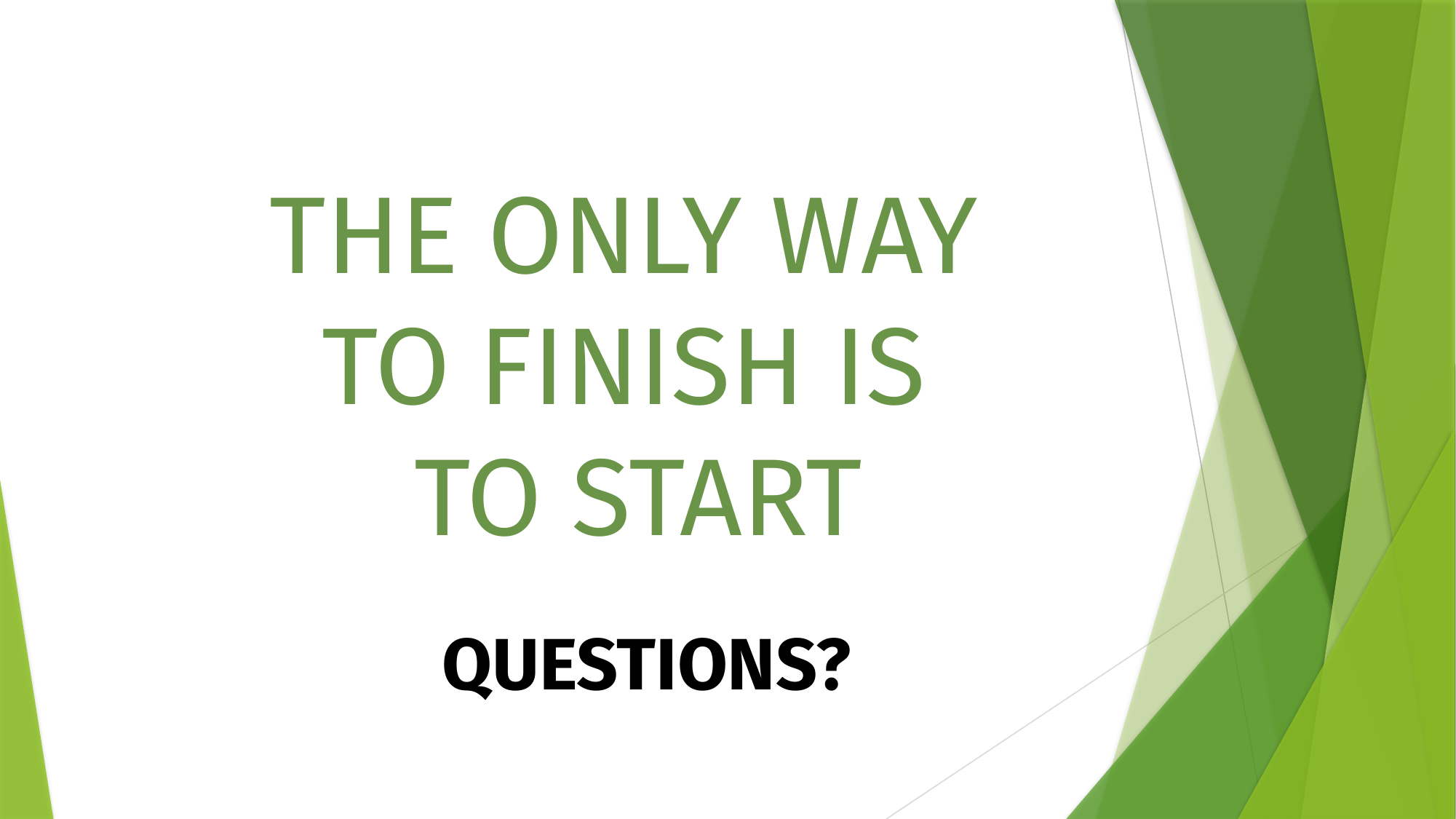

# Questions?
THE ONLY WAY
TO FINISH IS
TO START
QUESTIONS?